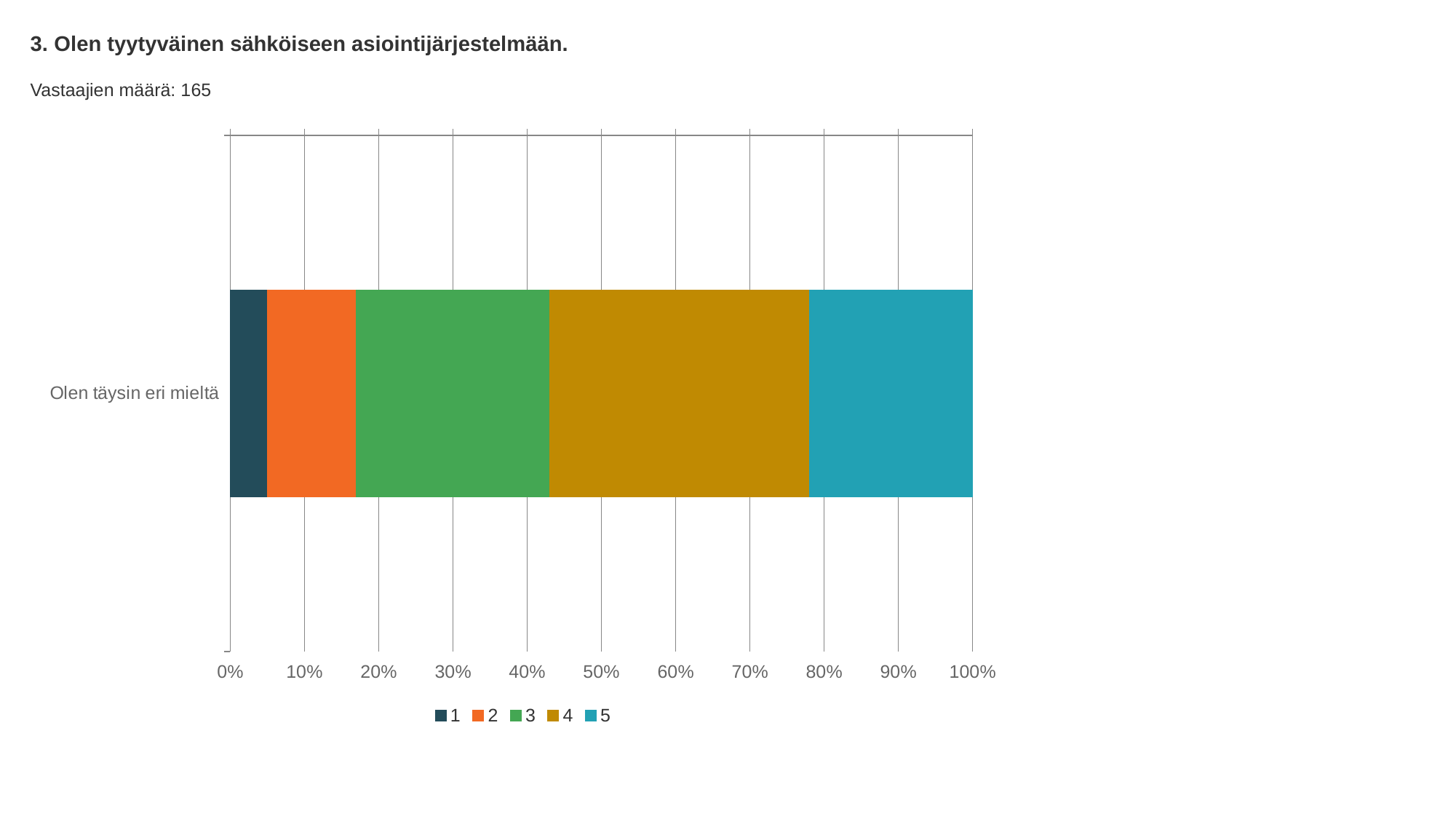

3. Olen tyytyväinen sähköiseen asiointijärjestelmään.
Vastaajien määrä: 165

### Chart

| Category | 1 | 2 | 3 | 4 | 5 |
|---|---|---|---|---|---|
| Olen täysin eri mieltä | 0.05 | 0.12 | 0.26 | 0.35 | 0.22 |